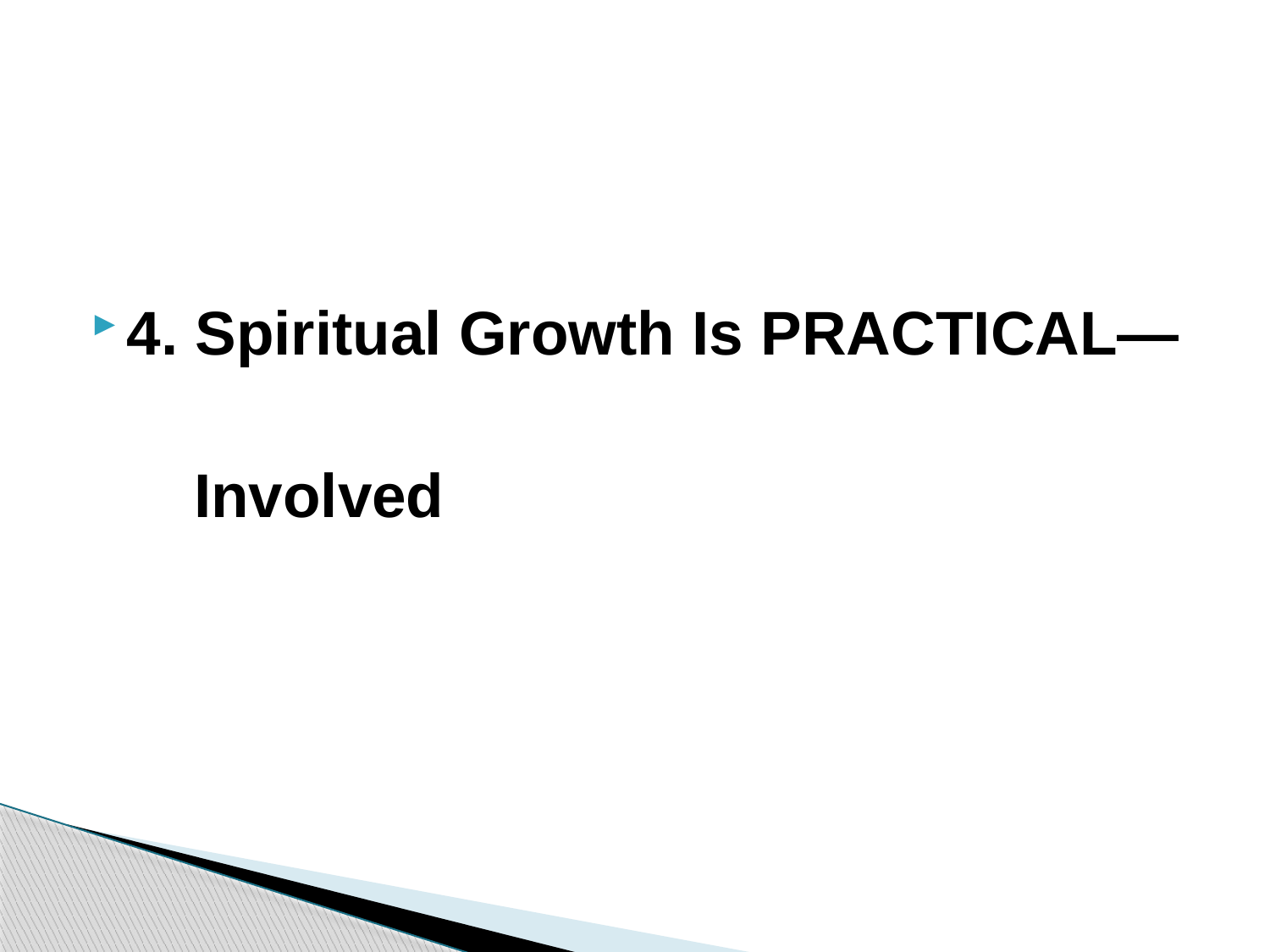

#

4. Spiritual Growth Is PRACTICAL—

      Involved